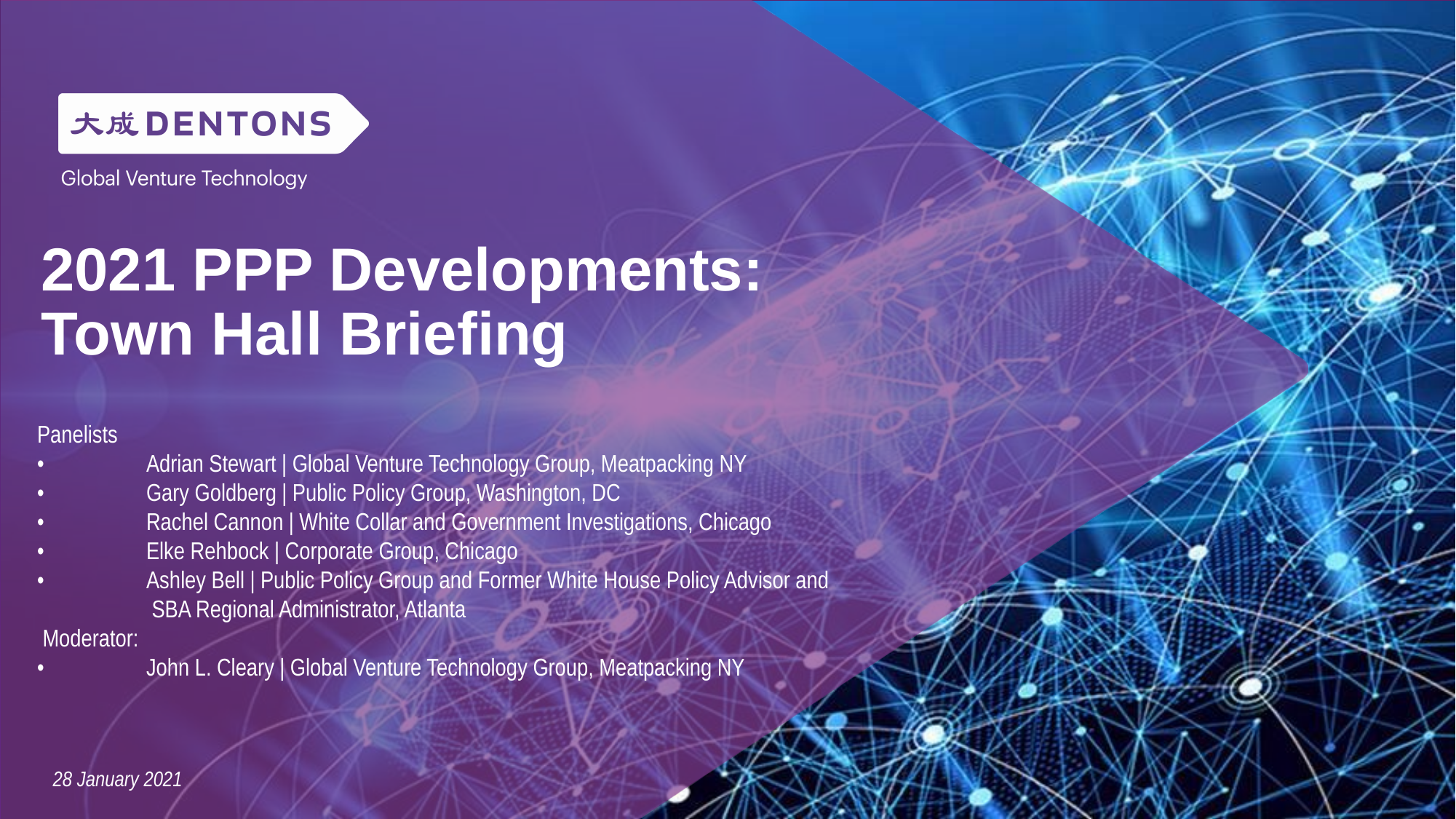

# 2021 PPP Developments: Town Hall Briefing
Panelists
•	Adrian Stewart | Global Venture Technology Group, Meatpacking NY
•	Gary Goldberg | Public Policy Group, Washington, DC
•	Rachel Cannon | White Collar and Government Investigations, Chicago
•	Elke Rehbock | Corporate Group, Chicago
•	Ashley Bell | Public Policy Group and Former White House Policy Advisor and
                     SBA Regional Administrator, Atlanta
 Moderator:
•	John L. Cleary | Global Venture Technology Group, Meatpacking NY

 28 January 2021
1